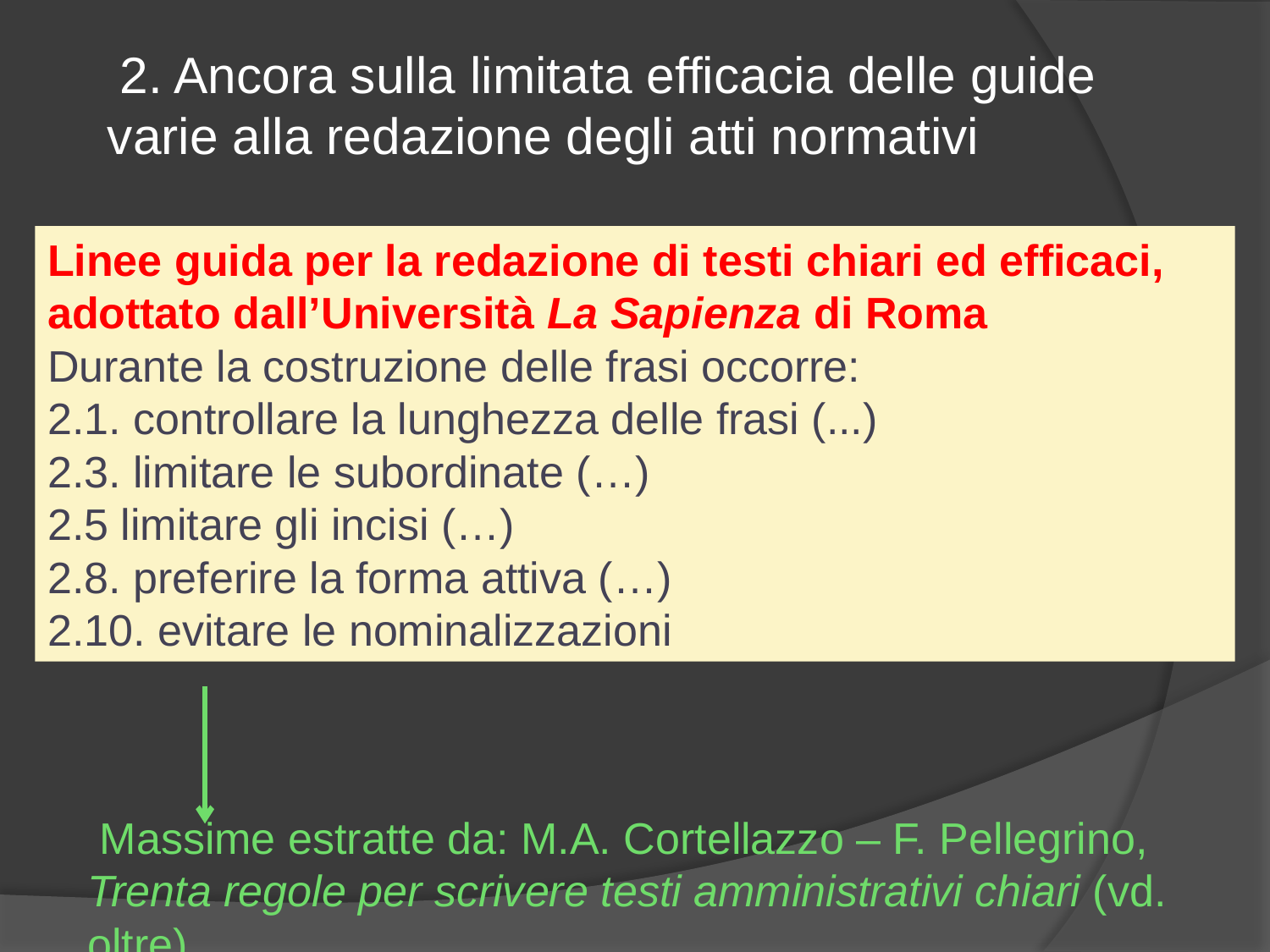

2. Ancora sulla limitata efficacia delle guide varie alla redazione degli atti normativi
Linee guida per la redazione di testi chiari ed efficaci, adottato dall’Università La Sapienza di Roma
Durante la costruzione delle frasi occorre:
2.1. controllare la lunghezza delle frasi (...)
2.3. limitare le subordinate (…)
2.5 limitare gli incisi (…)
2.8. preferire la forma attiva (…)
2.10. evitare le nominalizzazioni

 Massime estratte da: M.A. Cortellazzo – F. Pellegrino, Trenta regole per scrivere testi amministrativi chiari (vd. oltre)